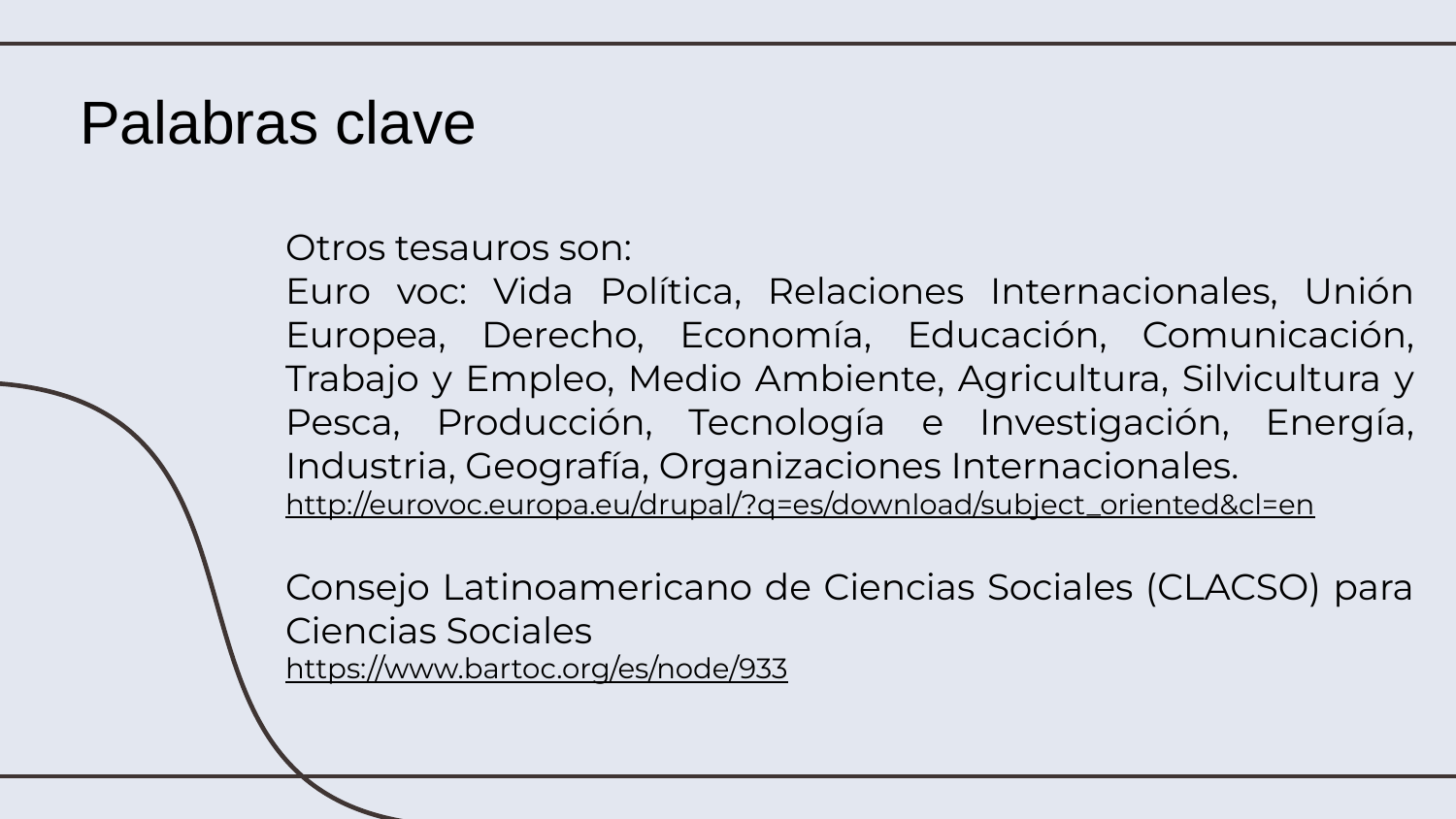

# Palabras clave
Otros tesauros son:
Euro voc: Vida Política, Relaciones Internacionales, Unión Europea, Derecho, Economía, Educación, Comunicación, Trabajo y Empleo, Medio Ambiente, Agricultura, Silvicultura y Pesca, Producción, Tecnología e Investigación, Energía, Industria, Geografía, Organizaciones Internacionales.
http://eurovoc.europa.eu/drupal/?q=es/download/subject_oriented&cl=en

Consejo Latinoamericano de Ciencias Sociales (CLACSO) para Ciencias Sociales
https://www.bartoc.org/es/node/933